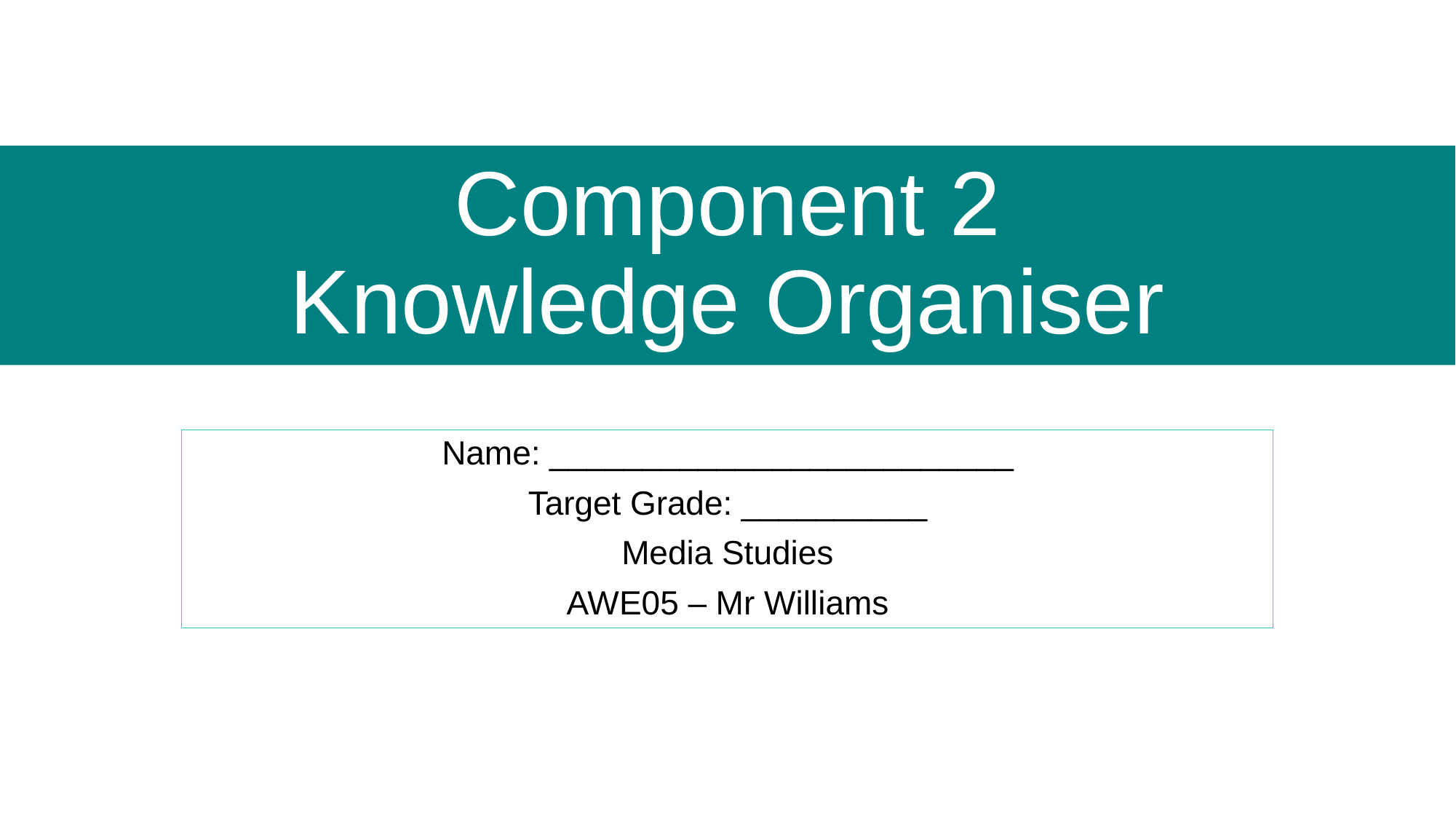

# Component 2 Knowledge Organiser
Name: _________________________
Target Grade: __________
Media Studies
AWE05 – Mr Williams